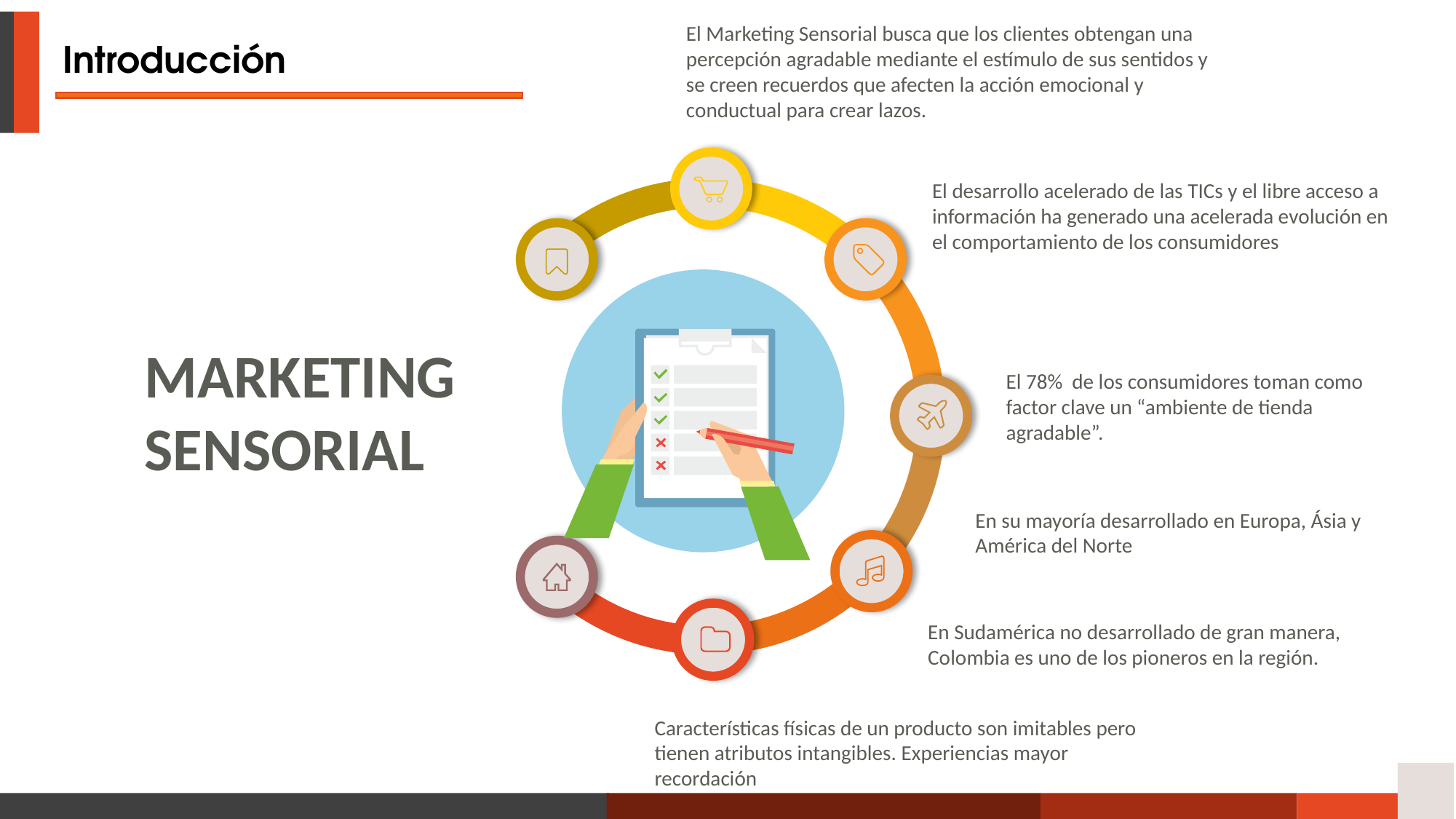

El Marketing Sensorial busca que los clientes obtengan una percepción agradable mediante el estímulo de sus sentidos y se creen recuerdos que afecten la acción emocional y conductual para crear lazos.
Introducción

El desarrollo acelerado de las TICs y el libre acceso a información ha generado una acelerada evolución en el comportamiento de los consumidores

MARKETING SENSORIAL
El 78%  de los consumidores toman como factor clave un “ambiente de tienda agradable”.
En su mayoría desarrollado en Europa, Ásia y América del Norte
En Sudamérica no desarrollado de gran manera, Colombia es uno de los pioneros en la región.
Características físicas de un producto son imitables pero tienen atributos intangibles. Experiencias mayor recordación